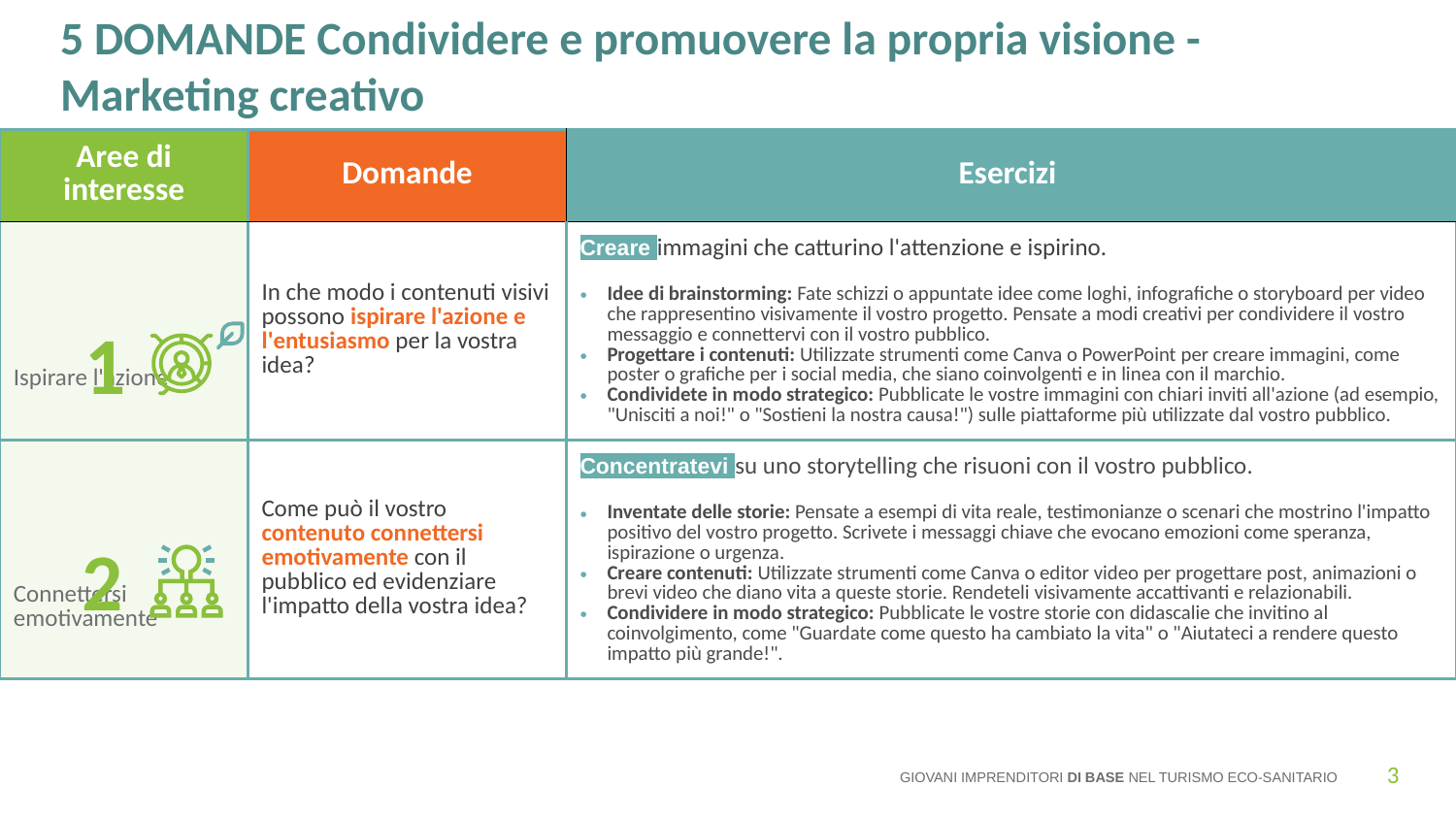

5 DOMANDE Condividere e promuovere la propria visione - Marketing creativo

| Aree di interesse | Domande | Esercizi |
| --- | --- | --- |
| Ispirare l'azione | In che modo i contenuti visivi possono ispirare l'azione e l'entusiasmo per la vostra idea? | Creare immagini che catturino l'attenzione e ispirino. Idee di brainstorming: Fate schizzi o appuntate idee come loghi, infografiche o storyboard per video che rappresentino visivamente il vostro progetto. Pensate a modi creativi per condividere il vostro messaggio e connettervi con il vostro pubblico. Progettare i contenuti: Utilizzate strumenti come Canva o PowerPoint per creare immagini, come poster o grafiche per i social media, che siano coinvolgenti e in linea con il marchio. Condividete in modo strategico: Pubblicate le vostre immagini con chiari inviti all'azione (ad esempio, "Unisciti a noi!" o "Sostieni la nostra causa!") sulle piattaforme più utilizzate dal vostro pubblico. |
| Connettersi emotivamente | Come può il vostro contenuto connettersi emotivamente con il pubblico ed evidenziare l'impatto della vostra idea? | Concentratevi su uno storytelling che risuoni con il vostro pubblico. Inventate delle storie: Pensate a esempi di vita reale, testimonianze o scenari che mostrino l'impatto positivo del vostro progetto. Scrivete i messaggi chiave che evocano emozioni come speranza, ispirazione o urgenza. Creare contenuti: Utilizzate strumenti come Canva o editor video per progettare post, animazioni o brevi video che diano vita a queste storie. Rendeteli visivamente accattivanti e relazionabili. Condividere in modo strategico: Pubblicate le vostre storie con didascalie che invitino al coinvolgimento, come "Guardate come questo ha cambiato la vita" o "Aiutateci a rendere questo impatto più grande!". |
1

2

3